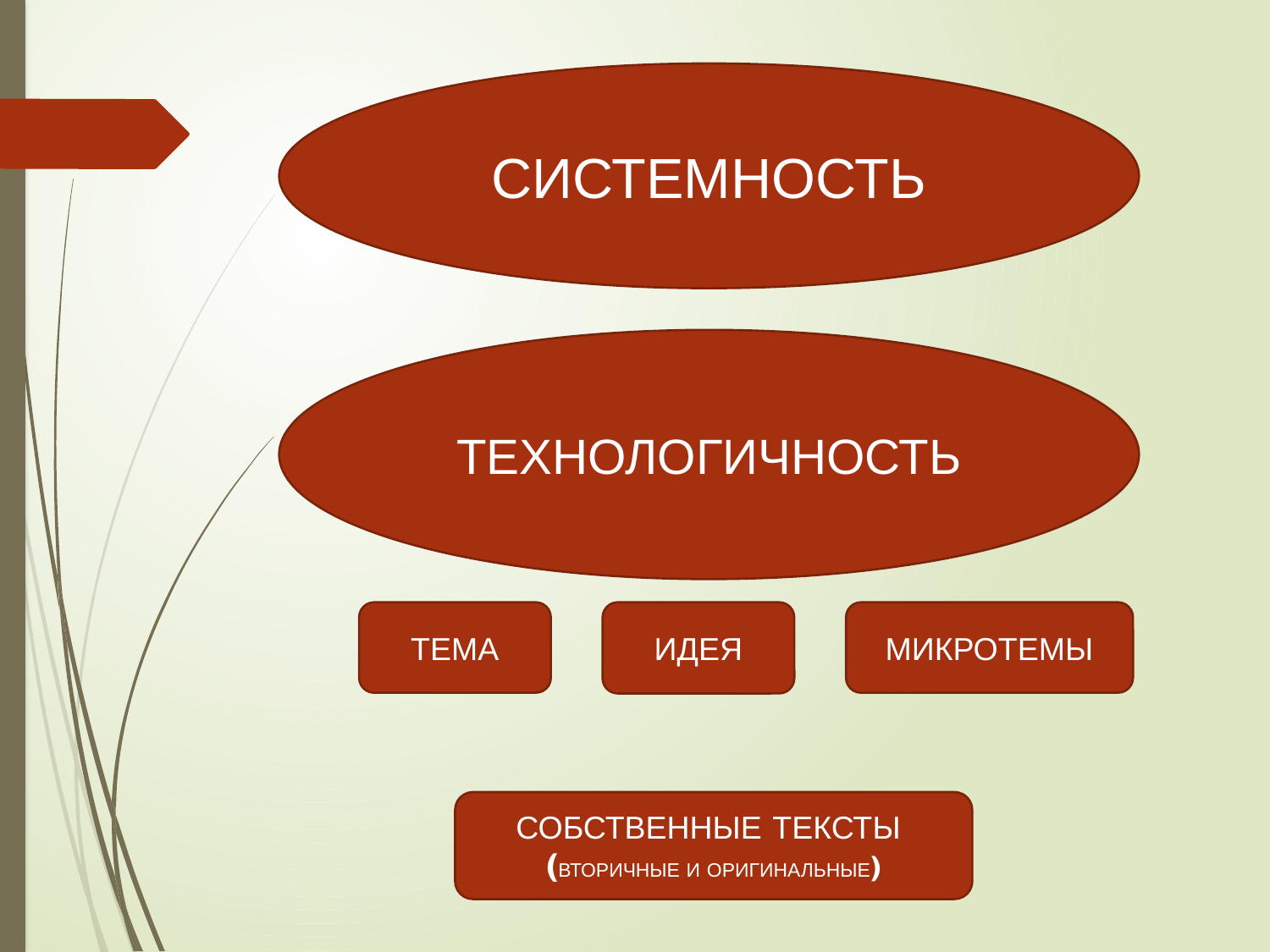

СИСТЕМНОСТЬ
ТЕХНОЛОГИЧНОСТЬ
ТЕМА
МИКРОТЕМЫ
ИДЕЯ
СОБСТВЕННЫЕ ТЕКСТЫ
(ВТОРИЧНЫЕ И ОРИГИНАЛЬНЫЕ)